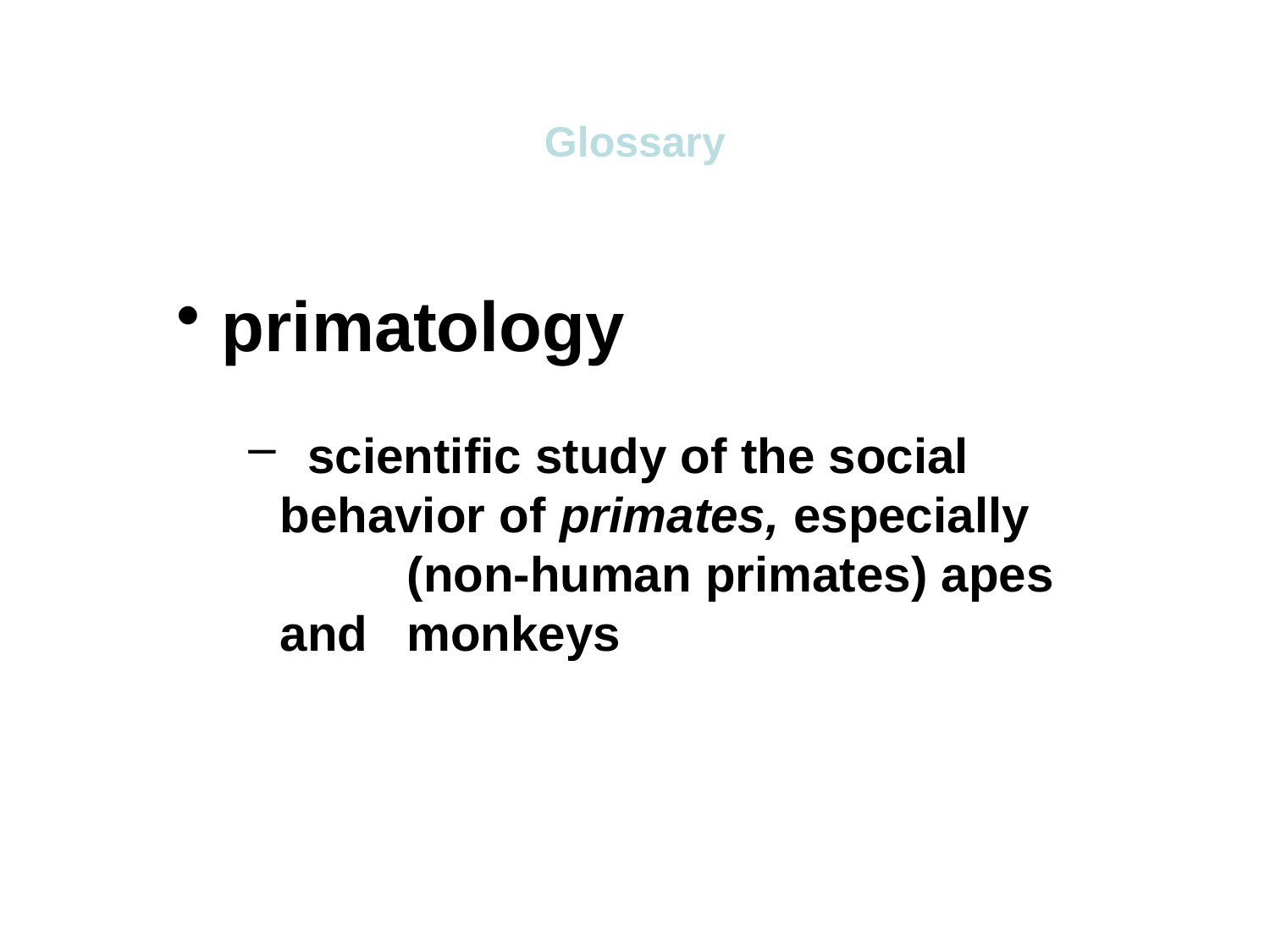

Glossary
 primatology

  scientific study of the social   	behavior of primates, especially 	(non-human primates) apes and 	monkeys